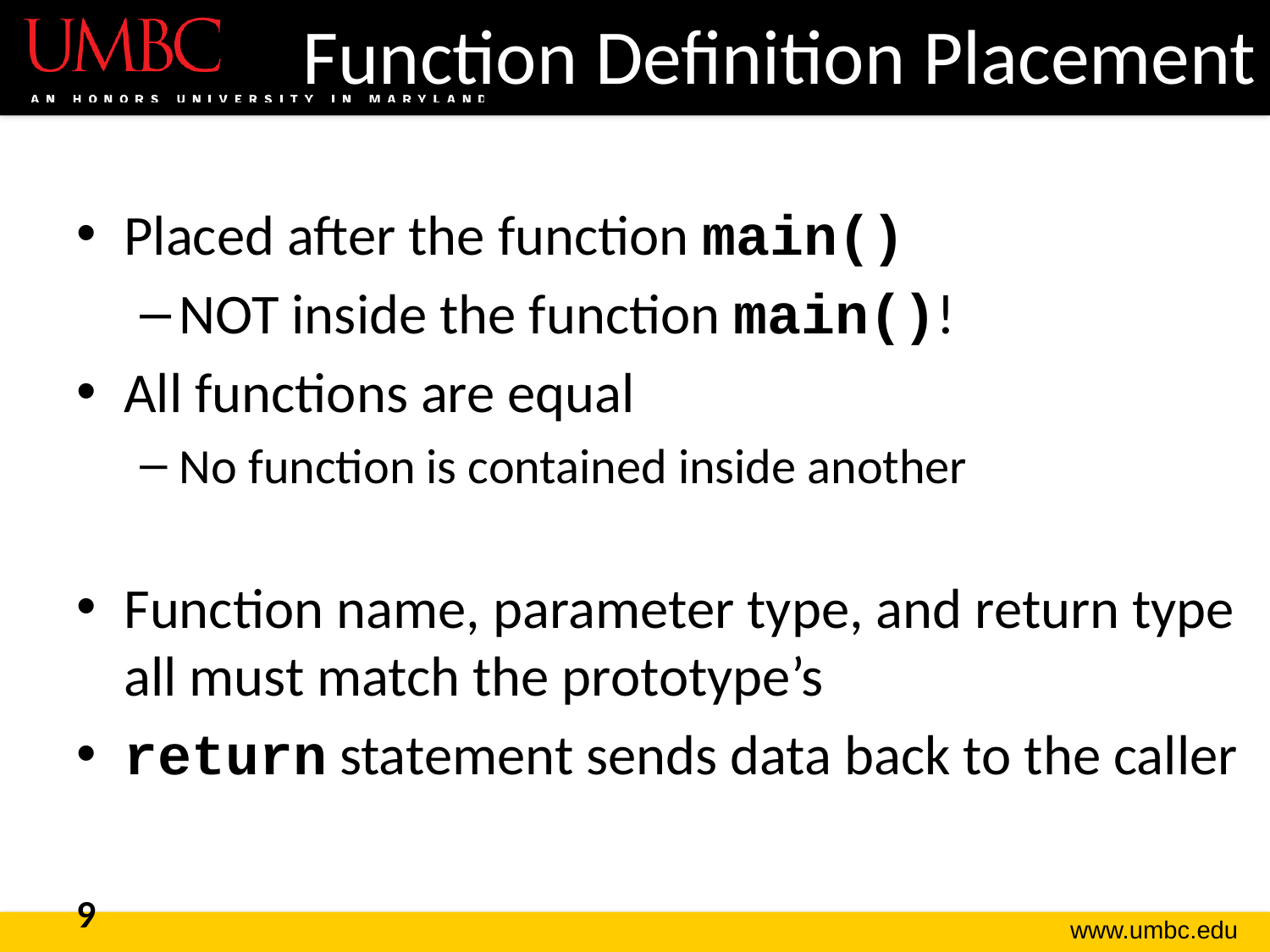

# Function Definition Placement
Placed after the function main()
NOT inside the function main()!
All functions are equal
No function is contained inside another

Function name, parameter type, and return type all must match the prototype’s
return statement sends data back to the caller

9